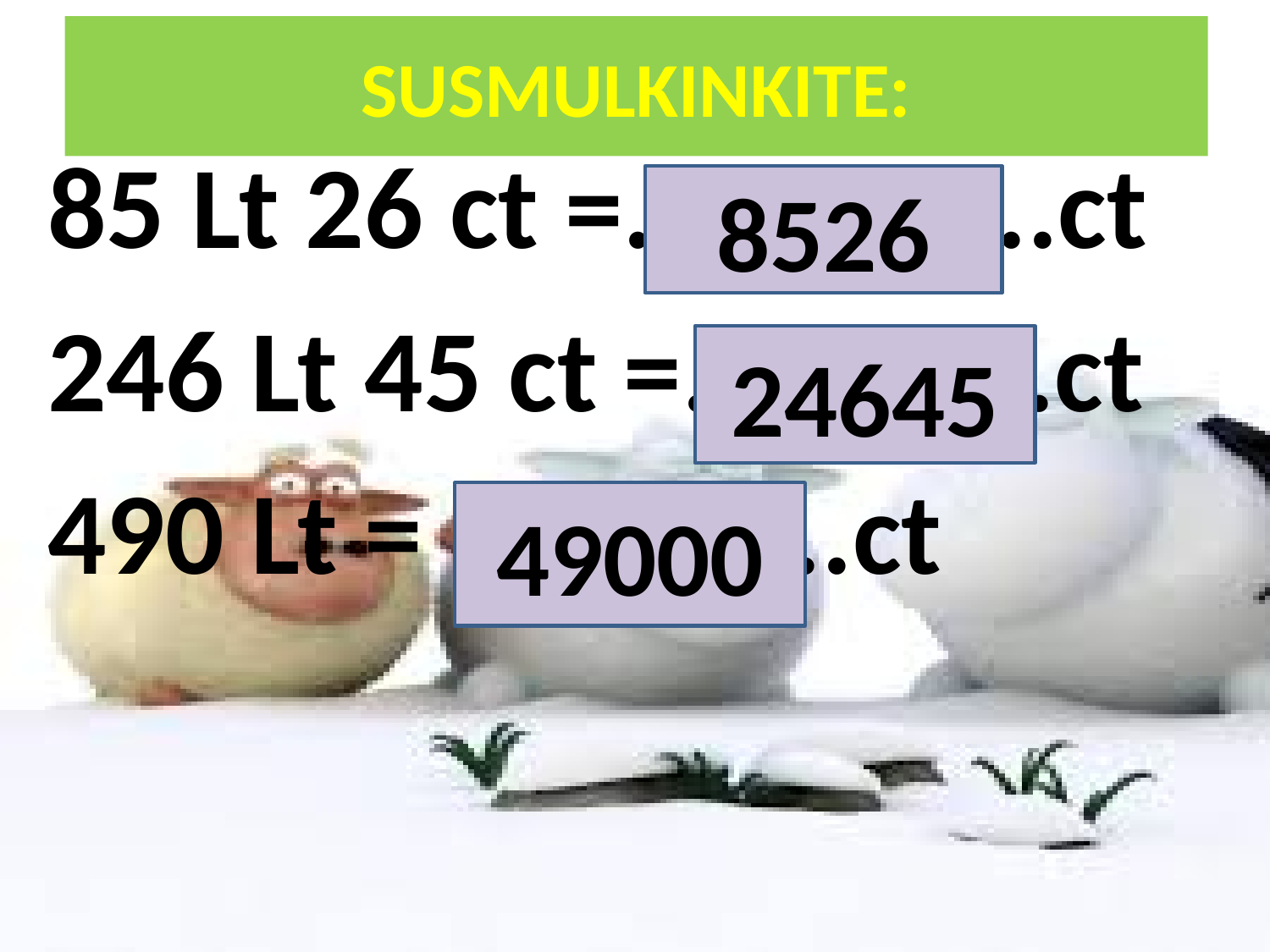

# SUSMULKINKITE:
85 Lt 26 ct =..............ct
246 Lt 45 ct =............ct
490 Lt = .............ct
8526
24645
49000